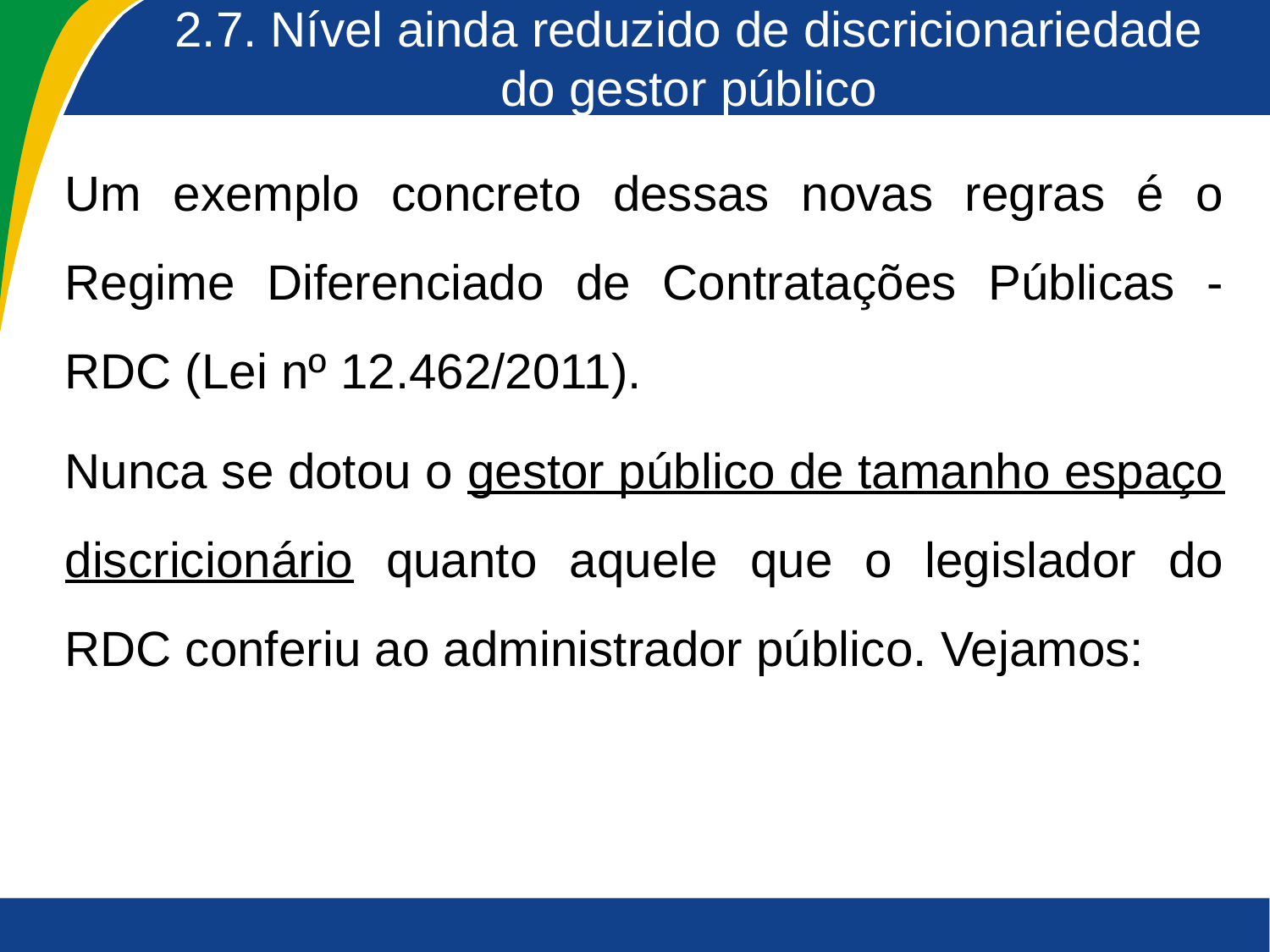

# 2.7. Nível ainda reduzido de discricionariedade do gestor público
Um exemplo concreto dessas novas regras é o Regime Diferenciado de Contratações Públicas - RDC (Lei nº 12.462/2011).
Nunca se dotou o gestor público de tamanho espaço discricionário quanto aquele que o legislador do RDC conferiu ao administrador público. Vejamos: